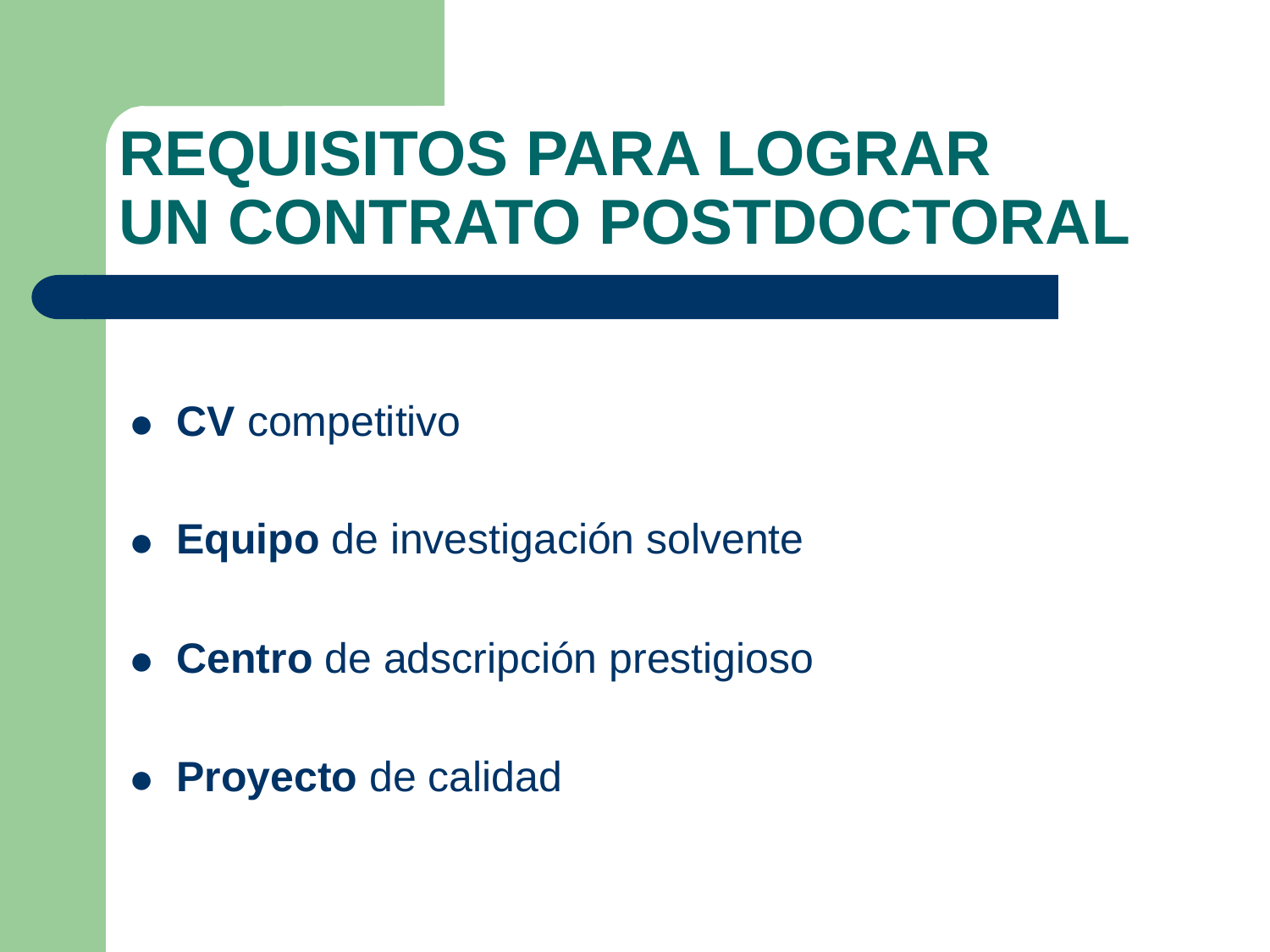

# REQUISITOS PARA LOGRAR UN CONTRATO POSTDOCTORAL

CV competitivo

Equipo de investigación solvente

Centro de adscripción prestigioso

Proyecto de calidad